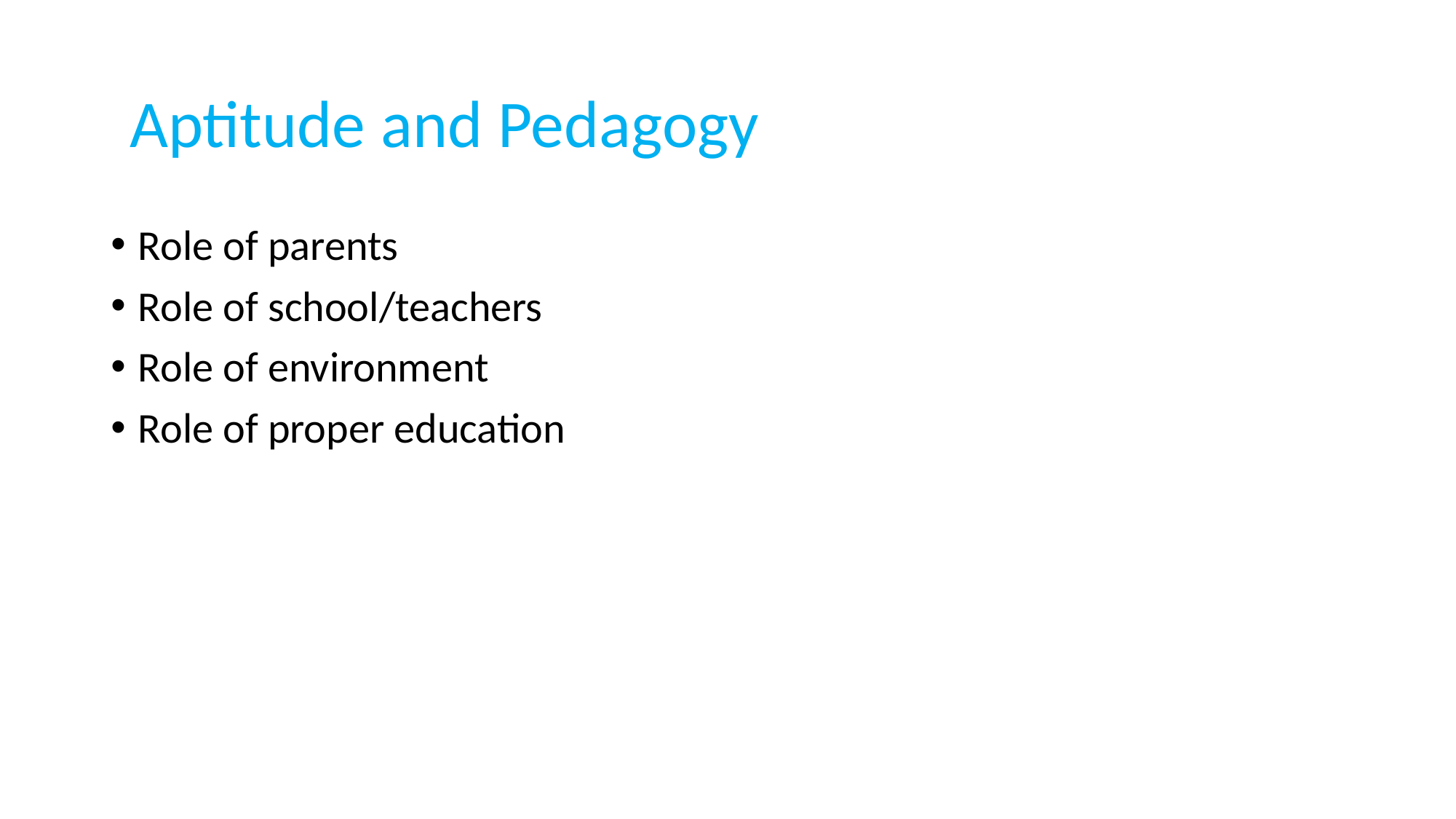

# Aptitude and Pedagogy
Role of parents
Role of school/teachers
Role of environment
Role of proper education